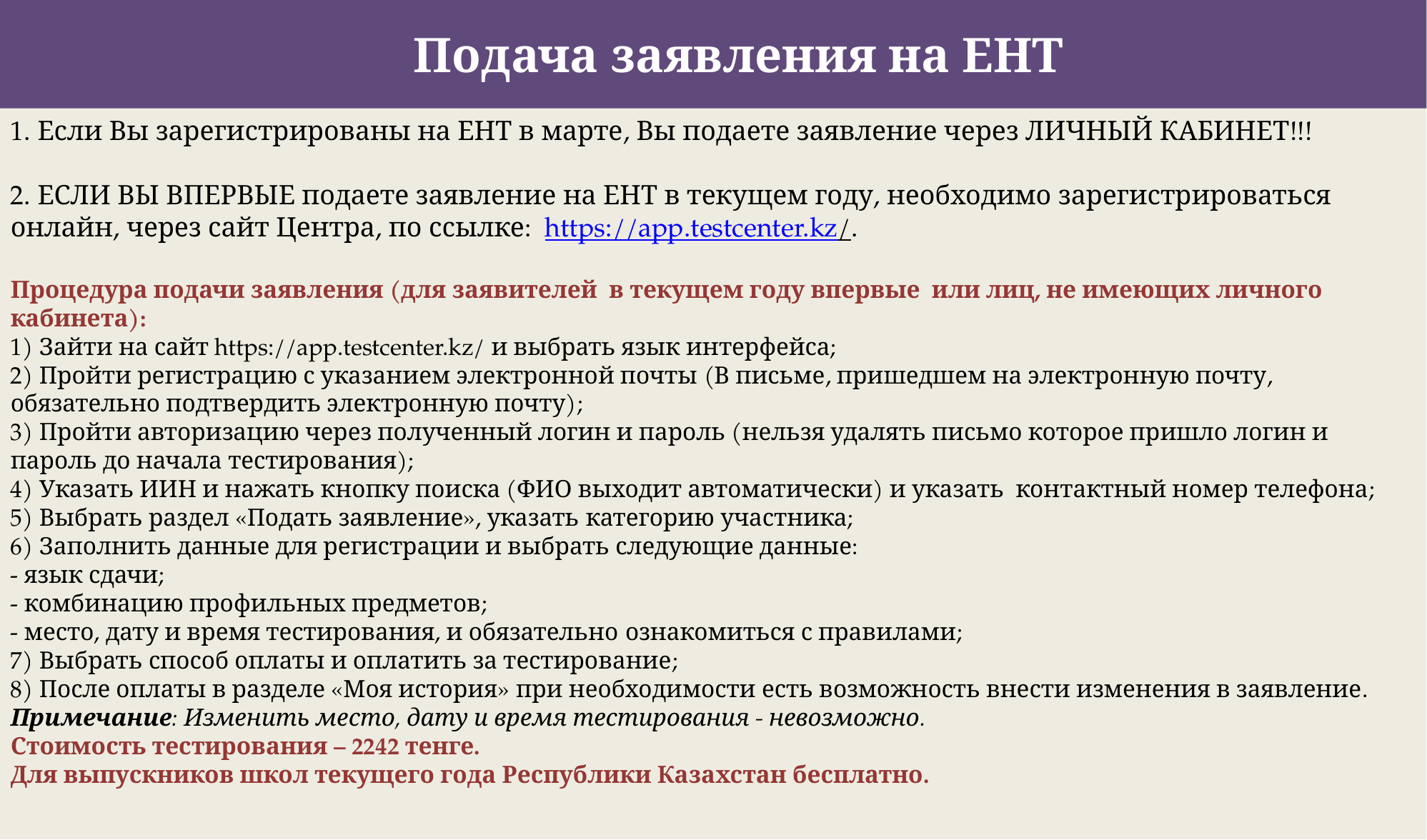

Подача заявления на ЕНТ
1. Если Вы зарегистрированы на ЕНТ в марте, Вы подаете заявление через ЛИЧНЫЙ КАБИНЕТ!!!

2. ЕСЛИ ВЫ ВПЕРВЫЕ подаете заявление на ЕНТ в текущем году, необходимо зарегистрироваться онлайн, через сайт Центра, по ссылке:  https://app.testcenter.kz/.

Процедура подачи заявления (для заявителей  в текущем году впервые  или лиц, не имеющих личного кабинета):
1) Зайти на сайт https://app.testcenter.kz/ и выбрать язык интерфейса;
2) Пройти регистрацию с указанием электронной почты (В письме, пришедшем на электронную почту, обязательно подтвердить электронную почту);
3) Пройти авторизацию через полученный логин и пароль (нельзя удалять письмо которое пришло логин и пароль до начала тестирования);
4) Указать ИИН и нажать кнопку поиска (ФИО выходит автоматически) и указать  контактный номер телефона;
5) Выбрать раздел «Подать заявление», указать категорию участника;
6) Заполнить данные для регистрации и выбрать следующие данные:
- язык сдачи;
- комбинацию профильных предметов;
- место, дату и время тестирования, и обязательно ознакомиться с правилами;
7) Выбрать способ оплаты и оплатить за тестирование;
8) После оплаты в разделе «Моя история» при необходимости есть возможность внести изменения в заявление.
Примечание: Изменить место, дату и время тестирования - невозможно.
Стоимость тестирования – 2242 тенге.
Для выпускников школ текущего года Республики Казахстан бесплатно.